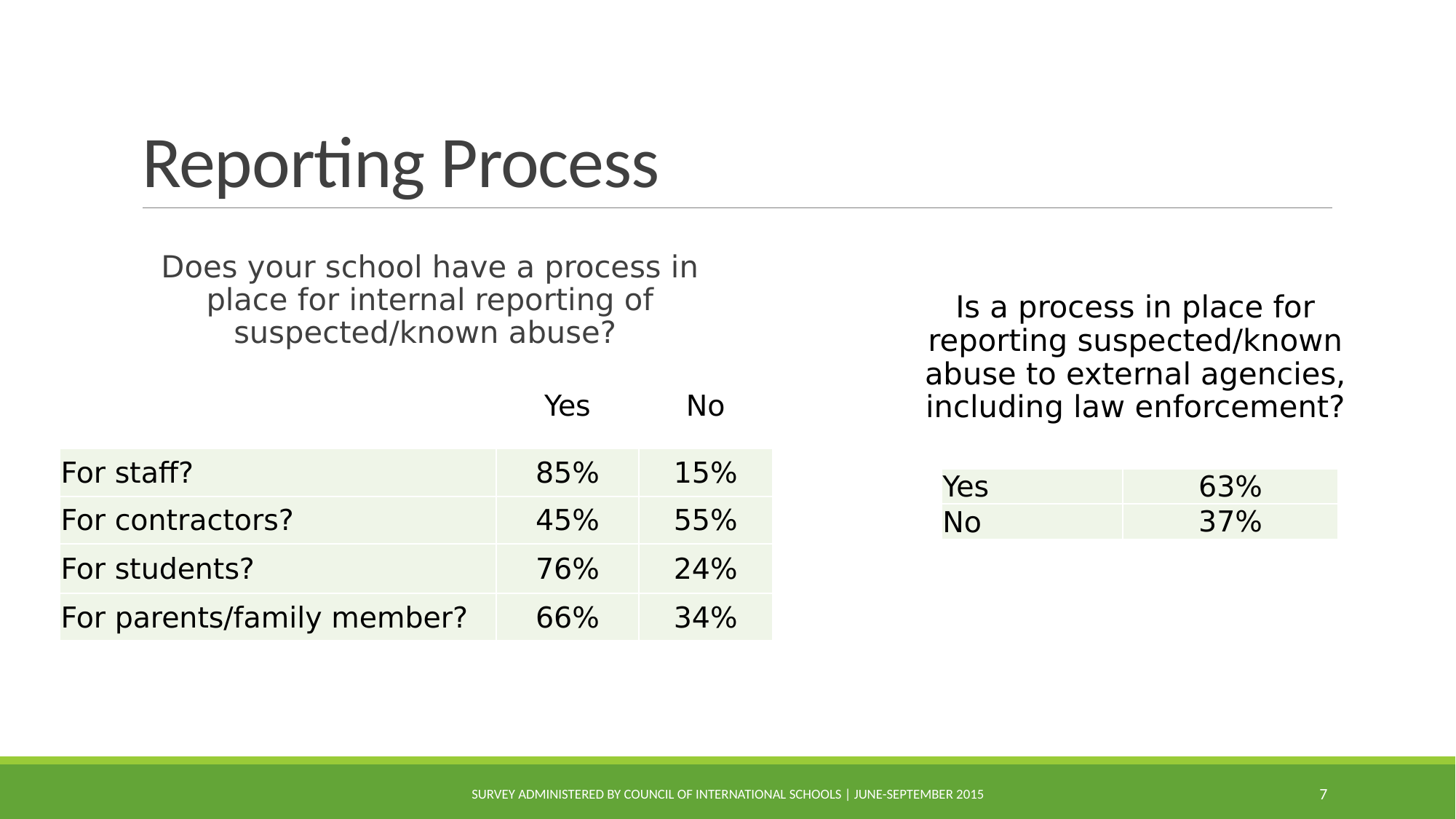

# Reporting Process
Does your school have a process in place for internal reporting of suspected/known abuse?
Is a process in place for reporting suspected/known abuse to external agencies, including law enforcement?
|  | Yes | No |
| --- | --- | --- |
| For staff? | 85% | 15% |
| For contractors? | 45% | 55% |
| For students? | 76% | 24% |
| For parents/family member? | 66% | 34% |
| Yes | 63% |
| --- | --- |
| No | 37% |
Survey administered by Council of International Schools | June-September 2015
7